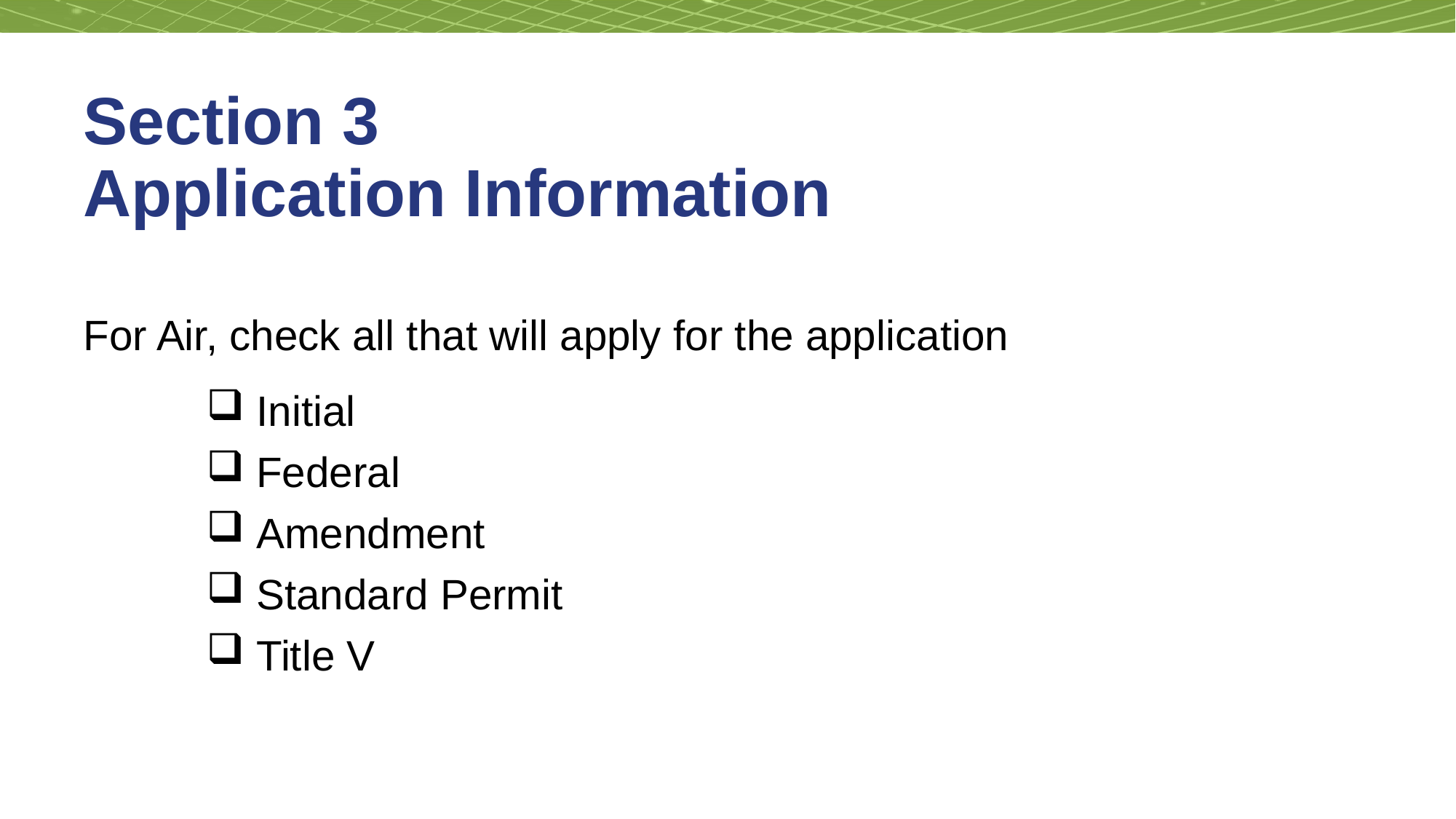

# Section 3 Application Information
For Air, check all that will apply for the application
 Initial
 Federal
 Amendment
 Standard Permit
 Title V